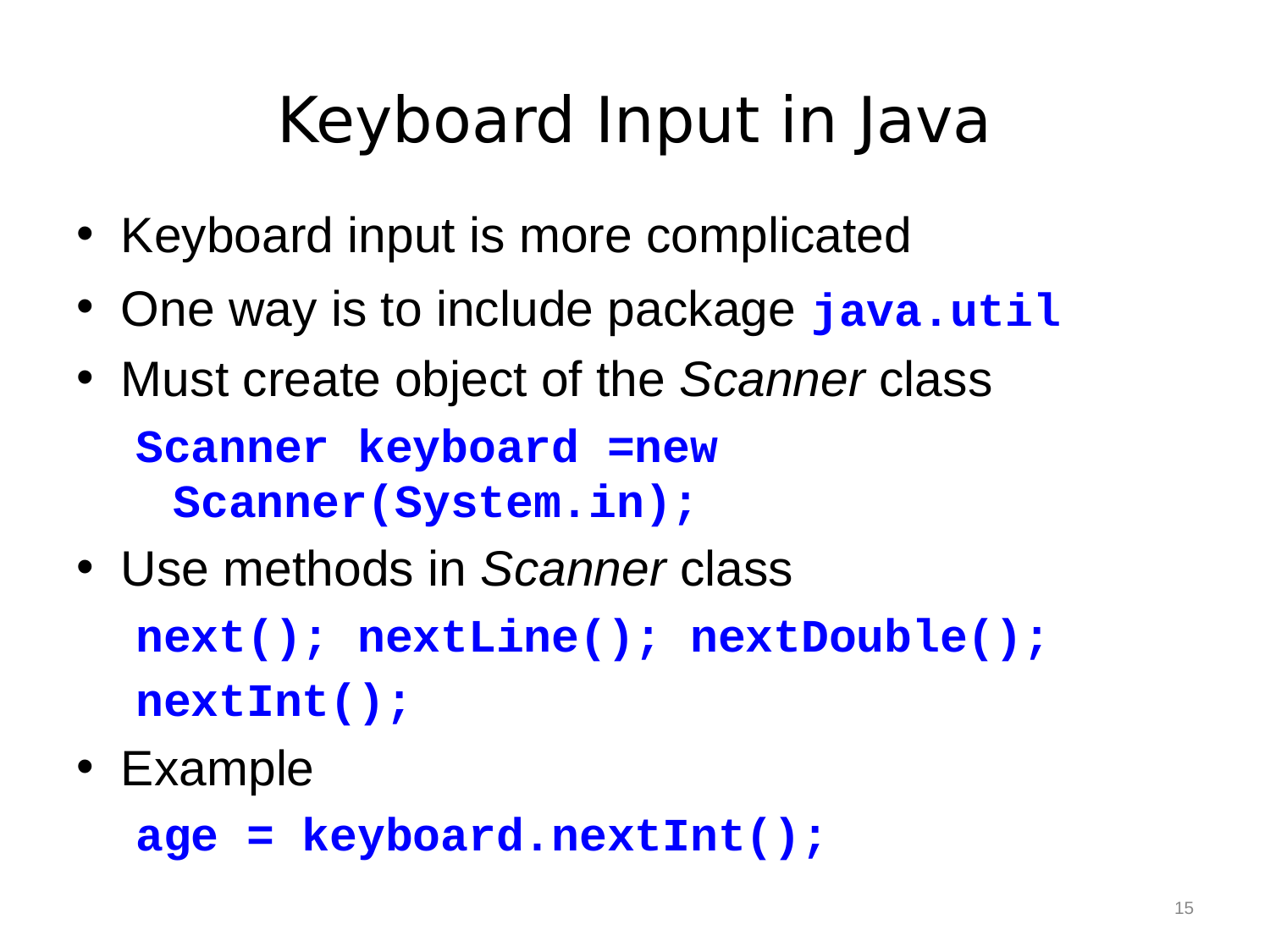

# Keyboard Input in Java
Keyboard input is more complicated
One way is to include package java.util
Must create object of the Scanner class
Scanner keyboard =new Scanner(System.in);
Use methods in Scanner class
next(); nextLine(); nextDouble();
nextInt();
Example
age = keyboard.nextInt();
15